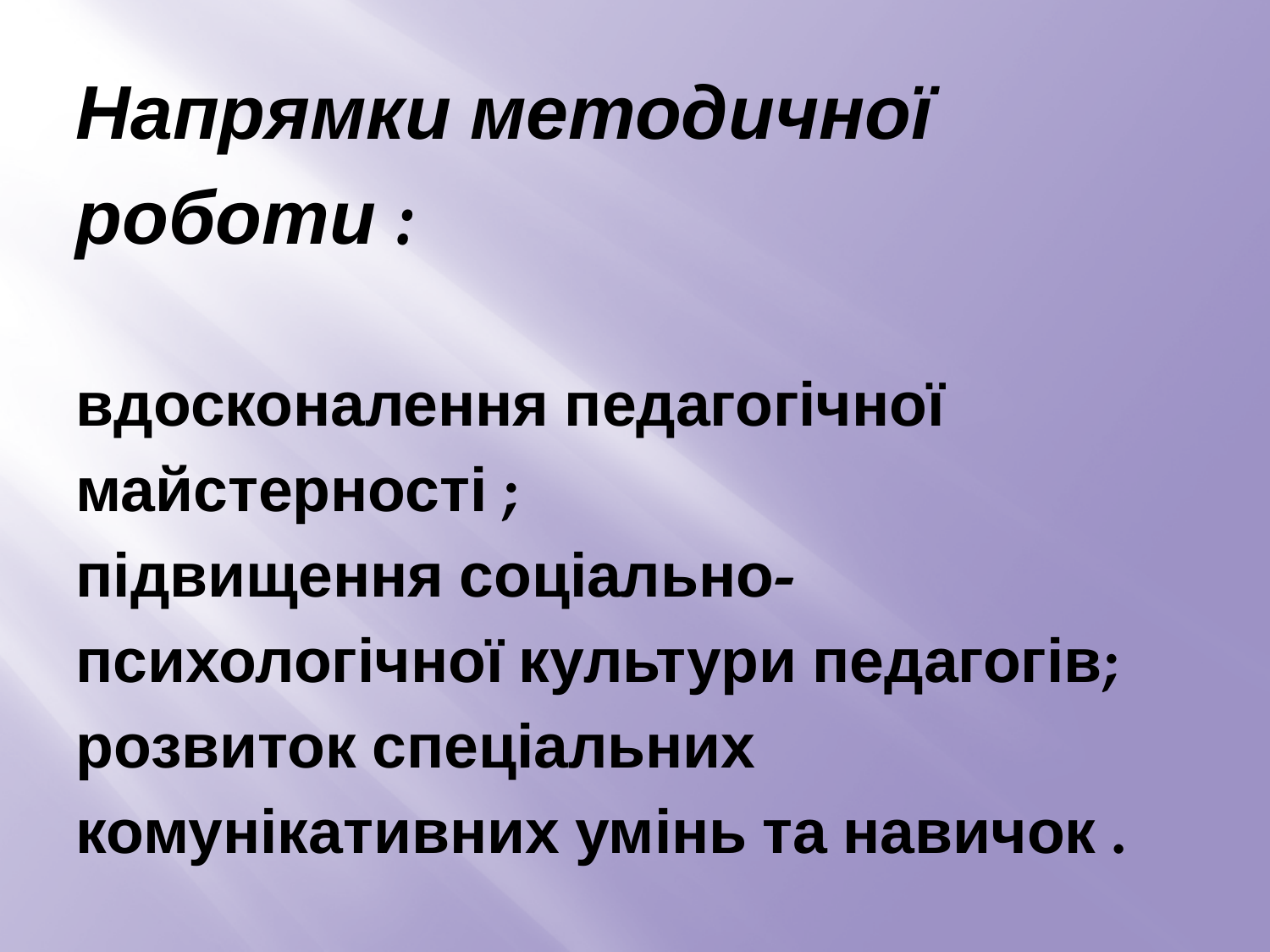

# Напрямки методичної роботи : вдосконалення педагогічної майстерності ; підвищення соціально-психологічної культури педагогів; розвиток спеціальних комунікативних умінь та навичок .